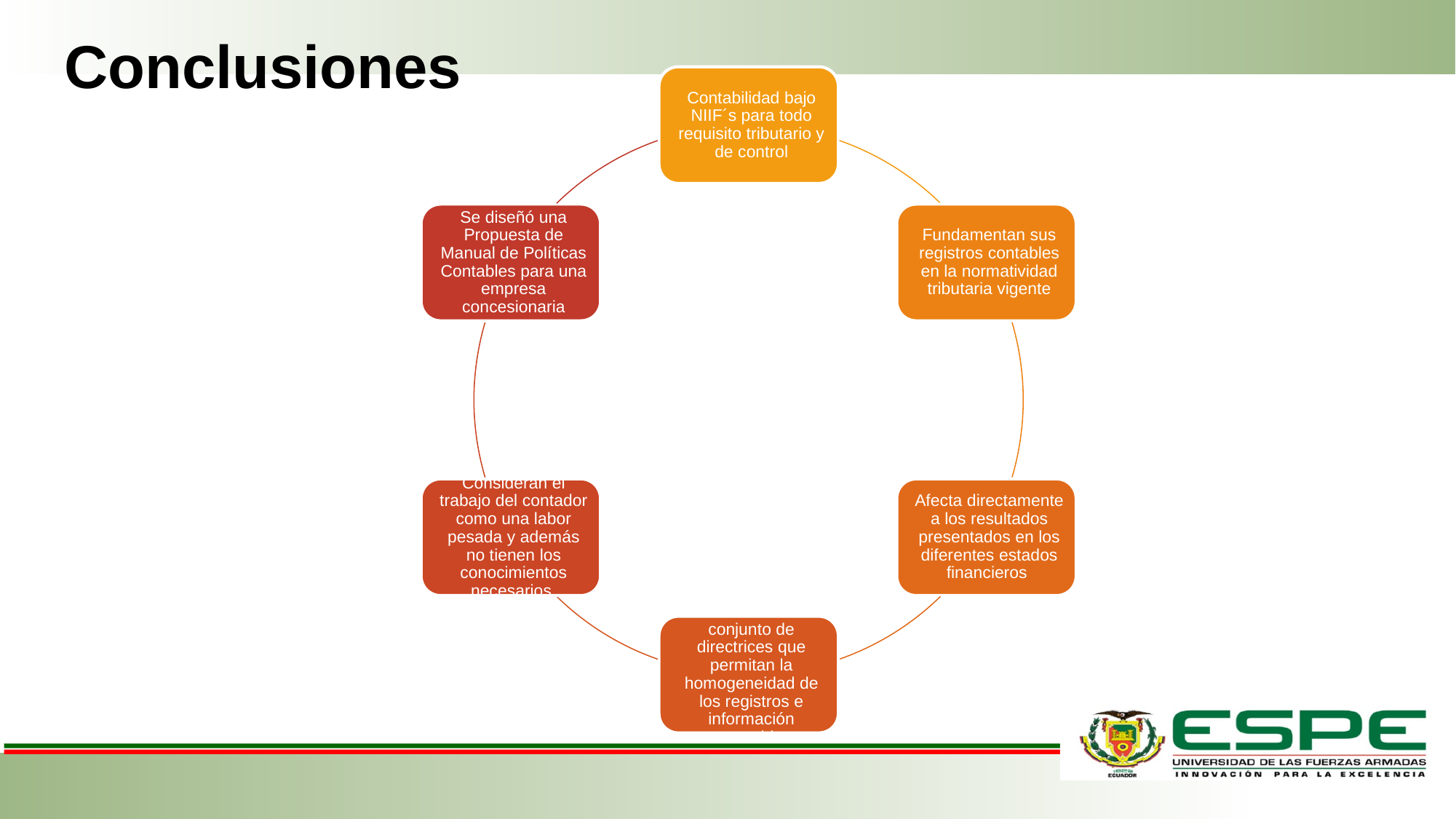

Conclusiones
Contabilidad bajo NIIF´s para todo requisito tributario y de control
Fundamentan sus registros contables en la normatividad tributaria vigente
Afecta directamente a los resultados presentados en los diferentes estados financieros
No cuentan con un conjunto de directrices que permitan la homogeneidad de los registros e información contable
Consideran el trabajo del contador como una labor pesada y además no tienen los conocimientos necesarios
Se diseñó una Propuesta de Manual de Políticas Contables para una empresa concesionaria